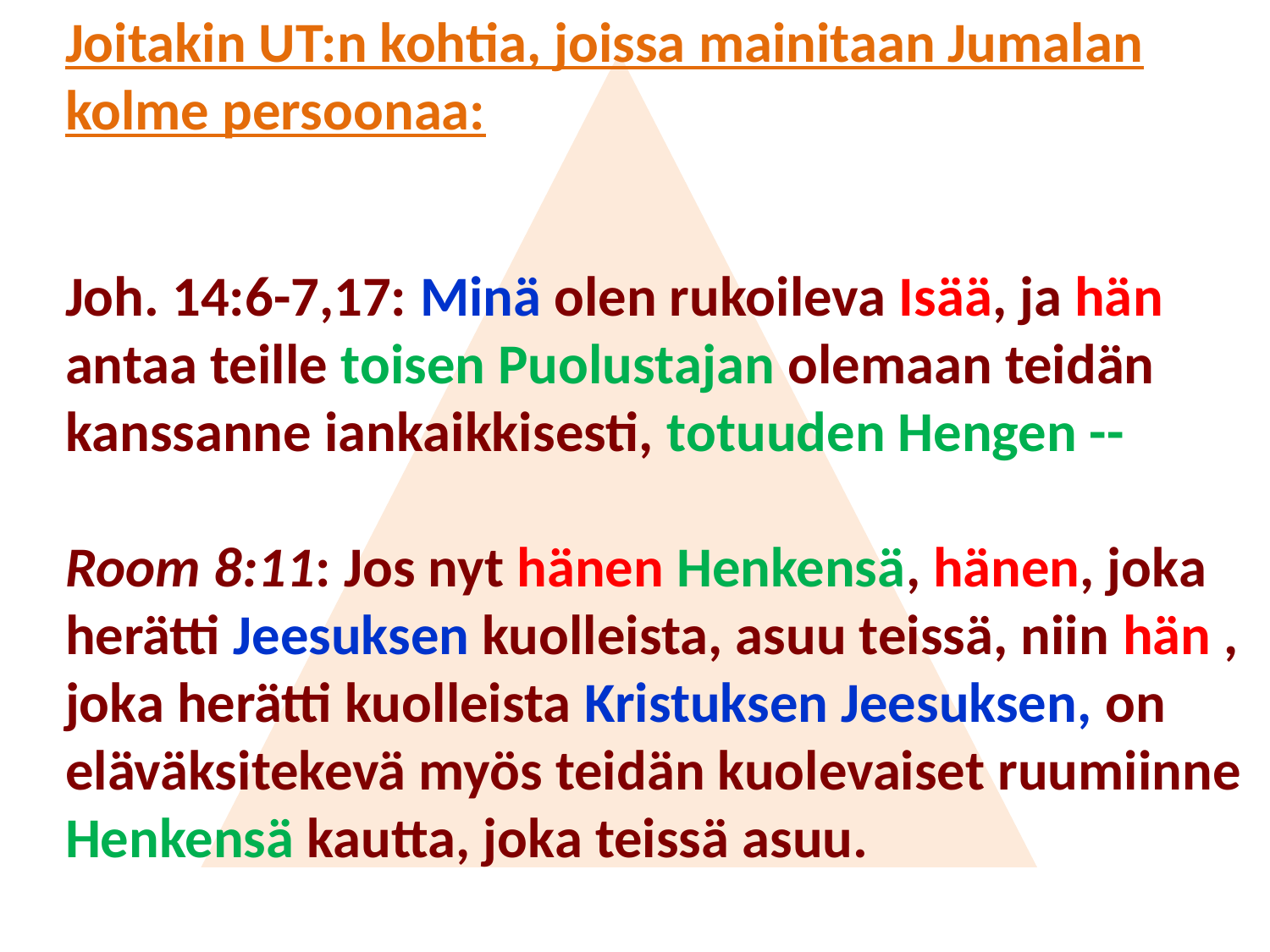

Joitakin UT:n kohtia, joissa mainitaan Jumalan kolme persoonaa:

Joh. 14:6-7,17: Minä olen rukoileva Isää, ja hän antaa teille toisen Puolustajan olemaan teidän kanssanne iankaikkisesti, totuuden Hengen --

Room 8:11: Jos nyt hänen Henkensä, hänen, joka herätti Jeesuksen kuolleista, asuu teissä, niin hän , joka herätti kuolleista Kristuksen Jeesuksen, on eläväksitekevä myös teidän kuolevaiset ruumiinne Henkensä kautta, joka teissä asuu.